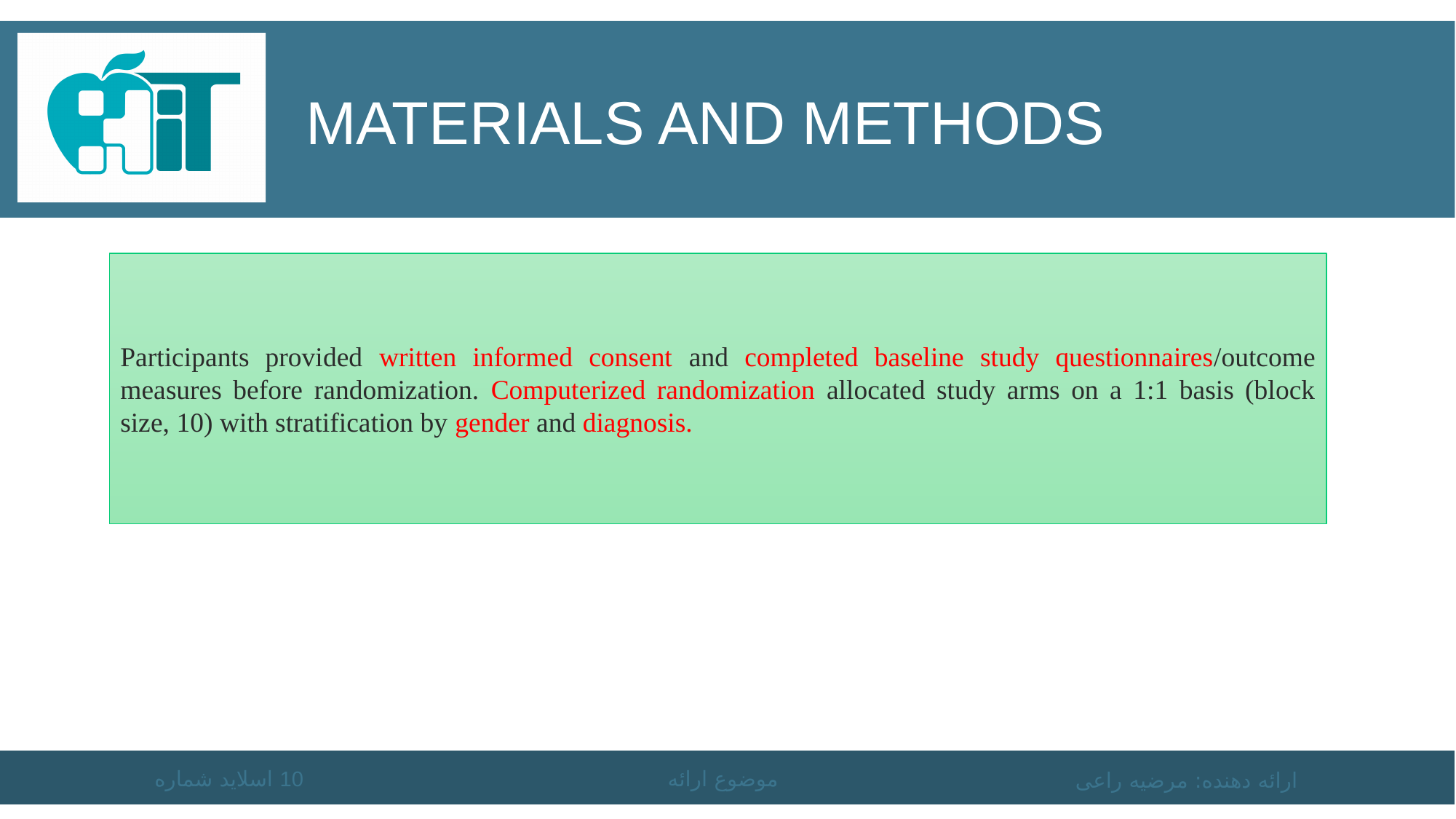

# MATERIALS AND METHODS
Participants provided written informed consent and completed baseline study questionnaires/outcome measures before randomization. Computerized randomization allocated study arms on a 1:1 basis (block size, 10) with stratification by gender and diagnosis.
اسلاید شماره 10
موضوع ارائه
ارائه دهنده: مرضیه راعی